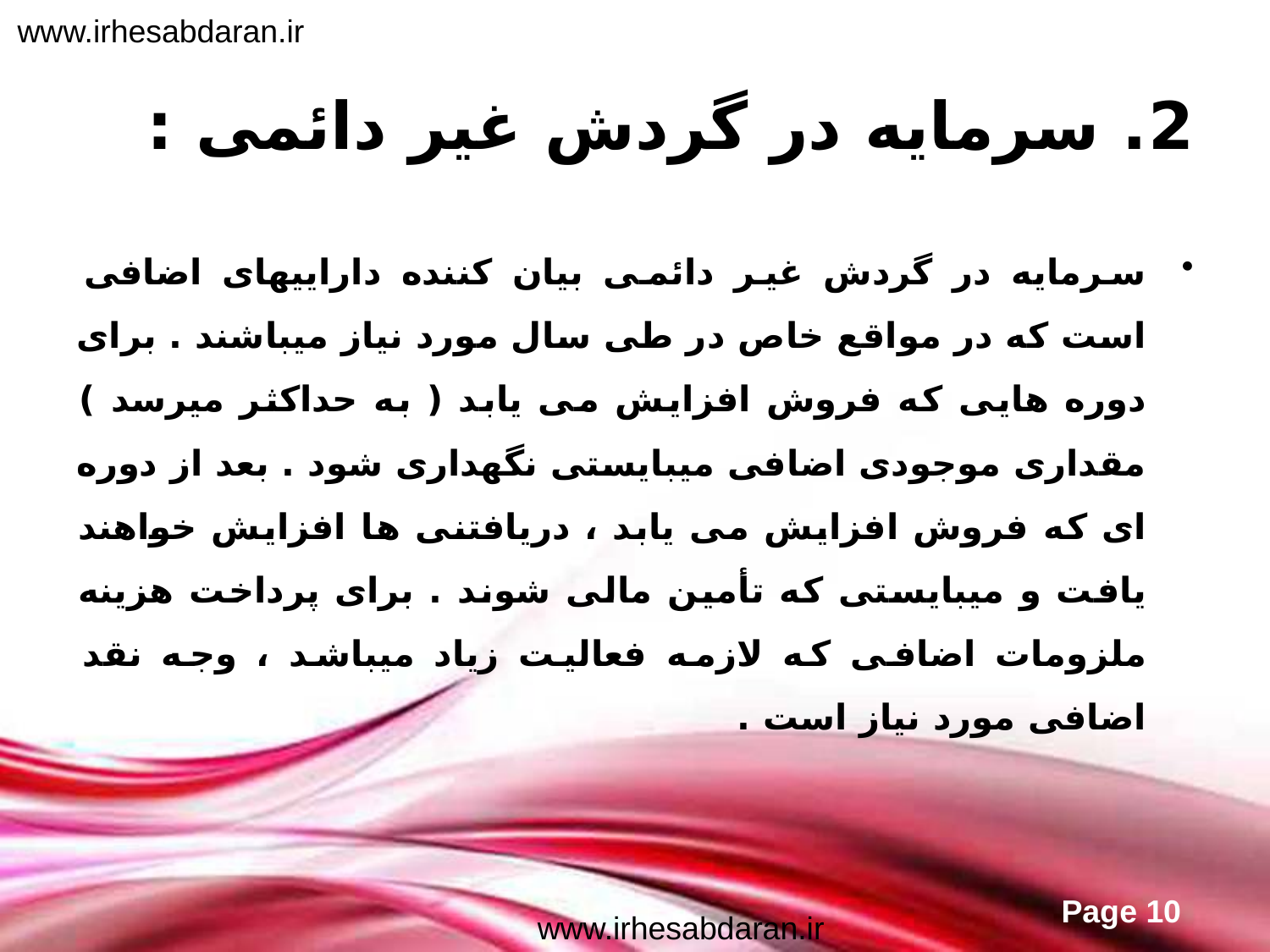

www.irhesabdaran.ir
# 2. سرمایه در گردش غیر دائمی :
سرمایه در گردش غیر دائمی بیان کننده داراییهای اضافی است که در مواقع خاص در طی سال مورد نیاز میباشند . برای دوره هایی که فروش افزایش می یابد ( به حداکثر میرسد ) مقداری موجودی اضافی میبایستی نگهداری شود . بعد از دوره ای که فروش افزایش می یابد ، دریافتنی ها افزایش خواهند یافت و میبایستی که تأمین مالی شوند . برای پرداخت هزینه ملزومات اضافی که لازمه فعالیت زیاد میباشد ، وجه نقد اضافی مورد نیاز است .
www.irhesabdaran.ir